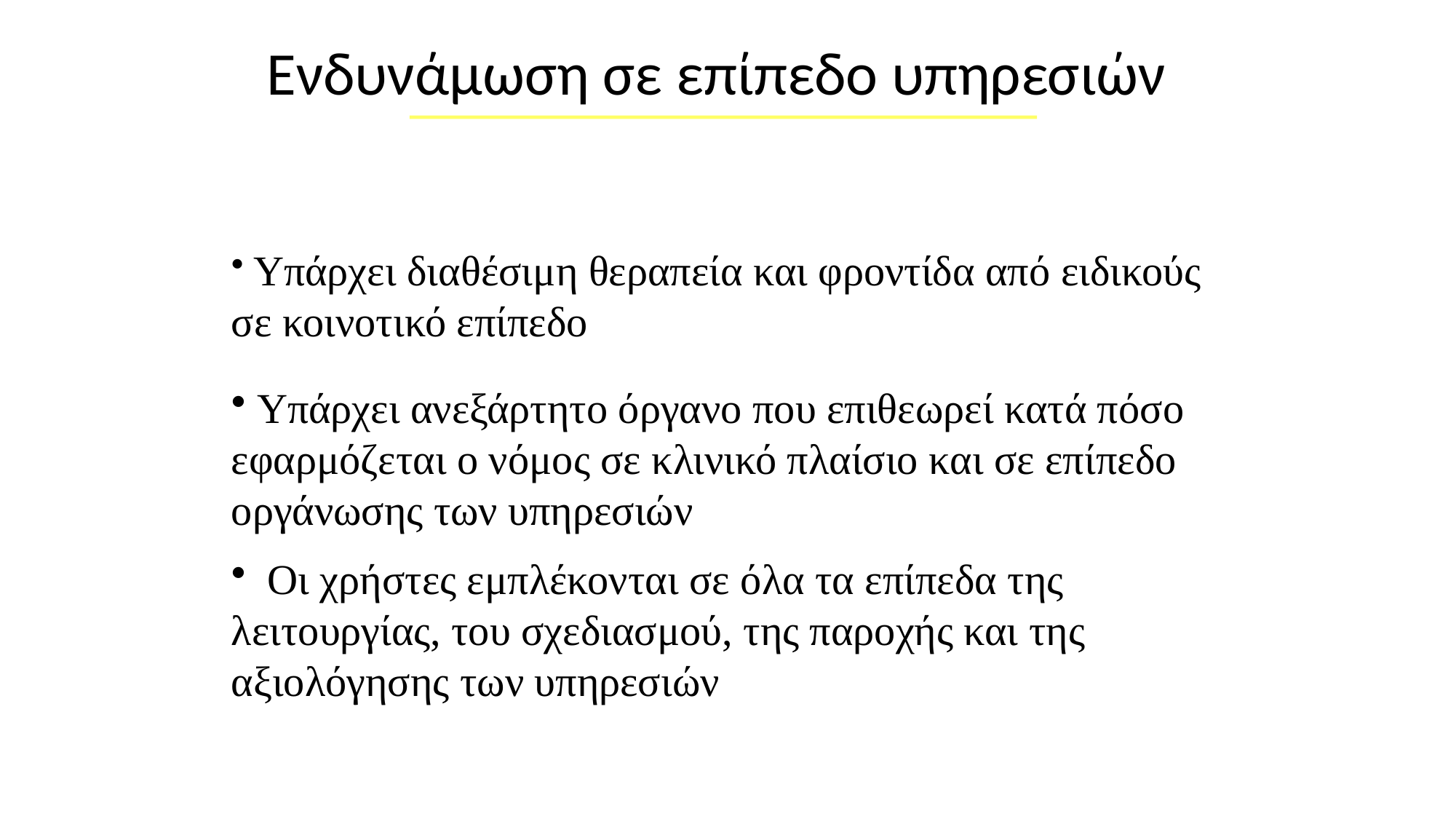

# Ενδυνάμωση σε επίπεδο υπηρεσιών

 Υπάρχει διαθέσιμη θεραπεία και φροντίδα από ειδικούς σε κοινοτικό επίπεδο

 Υπάρχει ανεξάρτητο όργανο που επιθεωρεί κατά πόσο εφαρμόζεται ο νόμος σε κλινικό πλαίσιο και σε επίπεδο οργάνωσης των υπηρεσιών

  Οι χρήστες εμπλέκονται σε όλα τα επίπεδα της λειτουργίας, του σχεδιασμού, της παροχής και της αξιολόγησης των υπηρεσιών